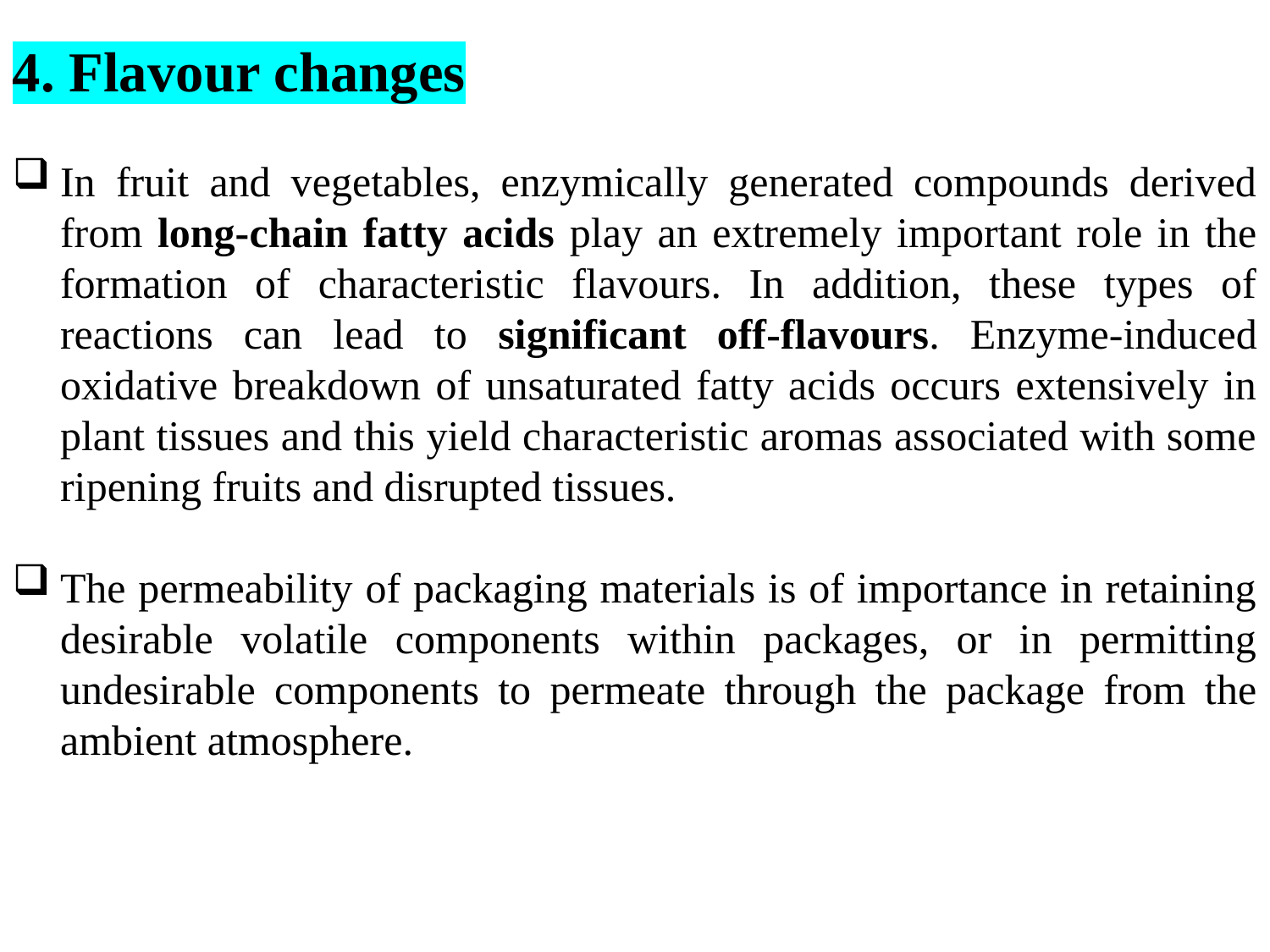

4. Flavour changes

In fruit and vegetables, enzymically generated compounds derived from long-chain fatty acids play an extremely important role in the formation of characteristic flavours. In addition, these types of reactions can lead to significant off-flavours. Enzyme-induced oxidative breakdown of unsaturated fatty acids occurs extensively in plant tissues and this yield characteristic aromas associated with some ripening fruits and disrupted tissues.

The permeability of packaging materials is of importance in retaining desirable volatile components within packages, or in permitting undesirable components to permeate through the package from the ambient atmosphere.